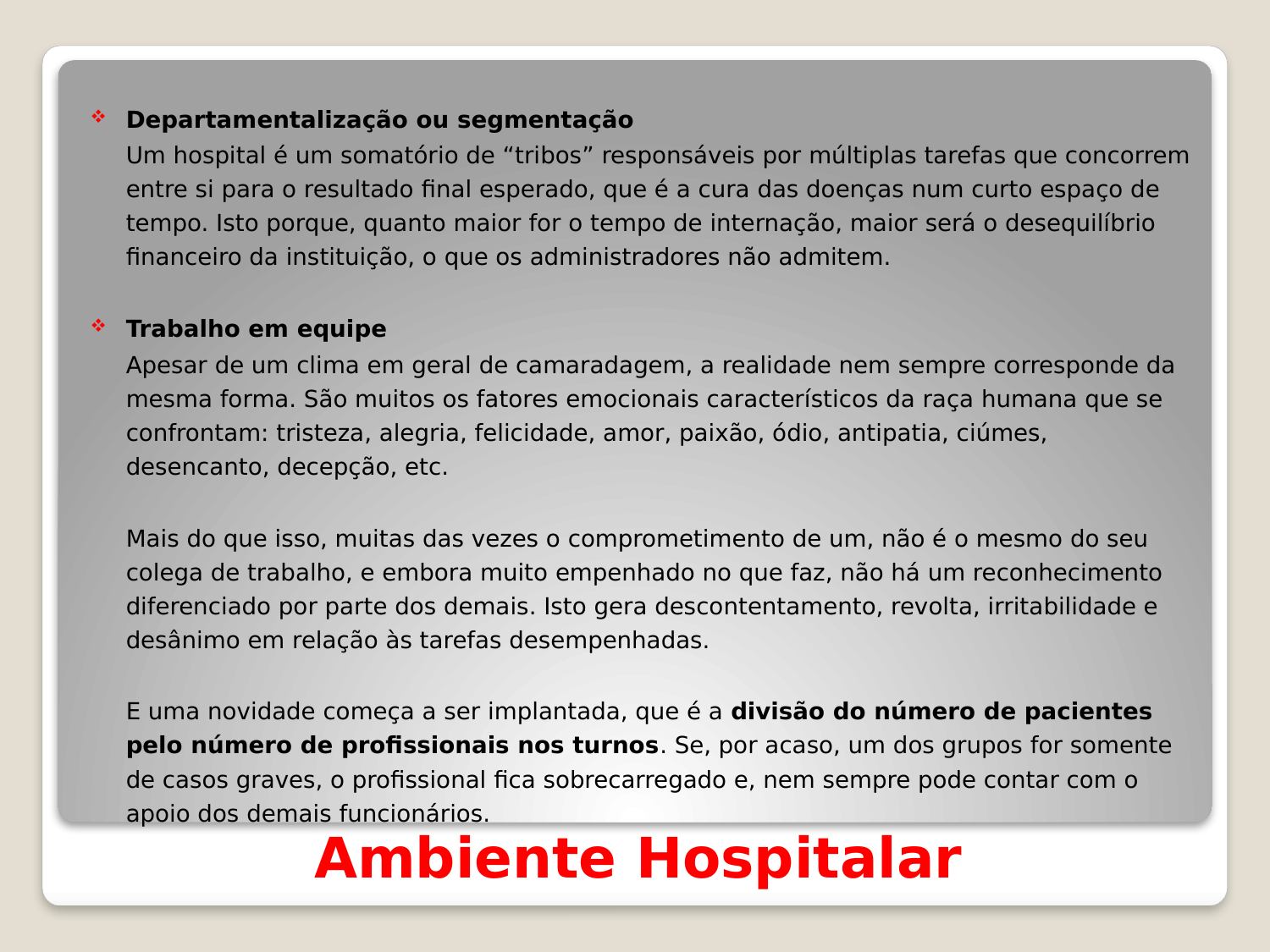

Departamentalização ou segmentação
	Um hospital é um somatório de “tribos” responsáveis por múltiplas tarefas que concorrem entre si para o resultado final esperado, que é a cura das doenças num curto espaço de tempo. Isto porque, quanto maior for o tempo de internação, maior será o desequilíbrio financeiro da instituição, o que os administradores não admitem.

Trabalho em equipe
	Apesar de um clima em geral de camaradagem, a realidade nem sempre corresponde da mesma forma. São muitos os fatores emocionais característicos da raça humana que se confrontam: tristeza, alegria, felicidade, amor, paixão, ódio, antipatia, ciúmes, desencanto, decepção, etc.

	Mais do que isso, muitas das vezes o comprometimento de um, não é o mesmo do seu colega de trabalho, e embora muito empenhado no que faz, não há um reconhecimento diferenciado por parte dos demais. Isto gera descontentamento, revolta, irritabilidade e desânimo em relação às tarefas desempenhadas.

	E uma novidade começa a ser implantada, que é a divisão do número de pacientes pelo número de profissionais nos turnos. Se, por acaso, um dos grupos for somente de casos graves, o profissional fica sobrecarregado e, nem sempre pode contar com o apoio dos demais funcionários.

# Ambiente Hospitalar